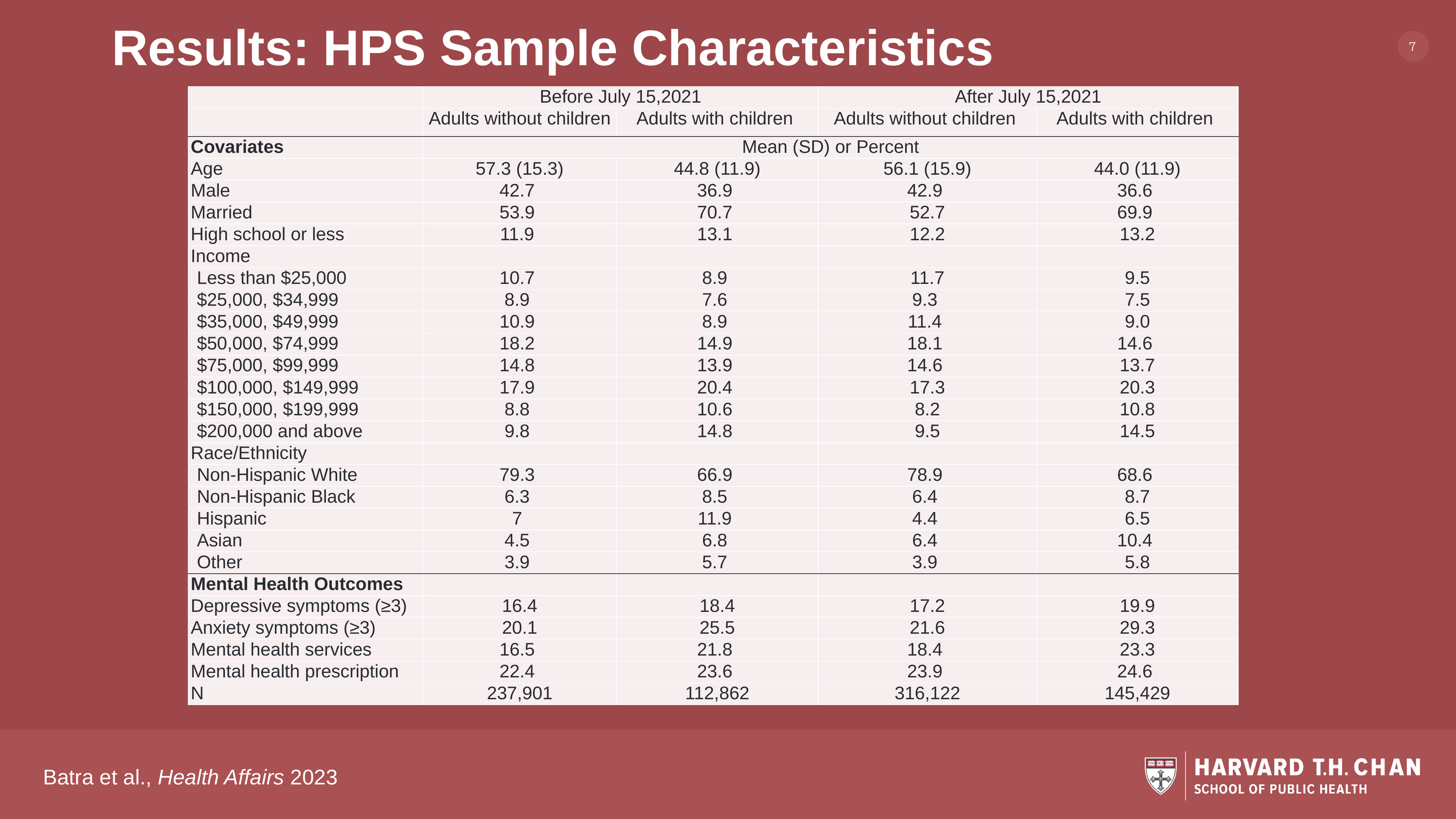

# Results: HPS Sample Characteristics
|  | Before July 15,2021 |  | After July 15,2021 |  |
| --- | --- | --- | --- | --- |
|  | Adults without children | Adults with children | Adults without children | Adults with children |
| Covariates | Mean (SD) or Percent |  |  |  |
| Age | 57.3 (15.3) | 44.8 (11.9) | 56.1 (15.9) | 44.0 (11.9) |
| Male | 42.7 | 36.9 | 42.9 | 36.6 |
| Married | 53.9 | 70.7 | 52.7 | 69.9 |
| High school or less | 11.9 | 13.1 | 12.2 | 13.2 |
| Income |  |  |  |  |
| Less than $25,000 | 10.7 | 8.9 | 11.7 | 9.5 |
| $25,000, $34,999 | 8.9 | 7.6 | 9.3 | 7.5 |
| $35,000, $49,999 | 10.9 | 8.9 | 11.4 | 9.0 |
| $50,000, $74,999 | 18.2 | 14.9 | 18.1 | 14.6 |
| $75,000, $99,999 | 14.8 | 13.9 | 14.6 | 13.7 |
| $100,000, $149,999 | 17.9 | 20.4 | 17.3 | 20.3 |
| $150,000, $199,999 | 8.8 | 10.6 | 8.2 | 10.8 |
| $200,000 and above | 9.8 | 14.8 | 9.5 | 14.5 |
| Race/Ethnicity |  |  |  |  |
| Non-Hispanic White | 79.3 | 66.9 | 78.9 | 68.6 |
| Non-Hispanic Black | 6.3 | 8.5 | 6.4 | 8.7 |
| Hispanic | 7 | 11.9 | 4.4 | 6.5 |
| Asian | 4.5 | 6.8 | 6.4 | 10.4 |
| Other | 3.9 | 5.7 | 3.9 | 5.8 |
| Mental Health Outcomes |  |  |  |  |
| Depressive symptoms (≥3) | 16.4 | 18.4 | 17.2 | 19.9 |
| Anxiety symptoms (≥3) | 20.1 | 25.5 | 21.6 | 29.3 |
| Mental health services | 16.5 | 21.8 | 18.4 | 23.3 |
| Mental health prescription | 22.4 | 23.6 | 23.9 | 24.6 |
| N | 237,901 | 112,862 | 316,122 | 145,429 |
Batra et al., Health Affairs 2023